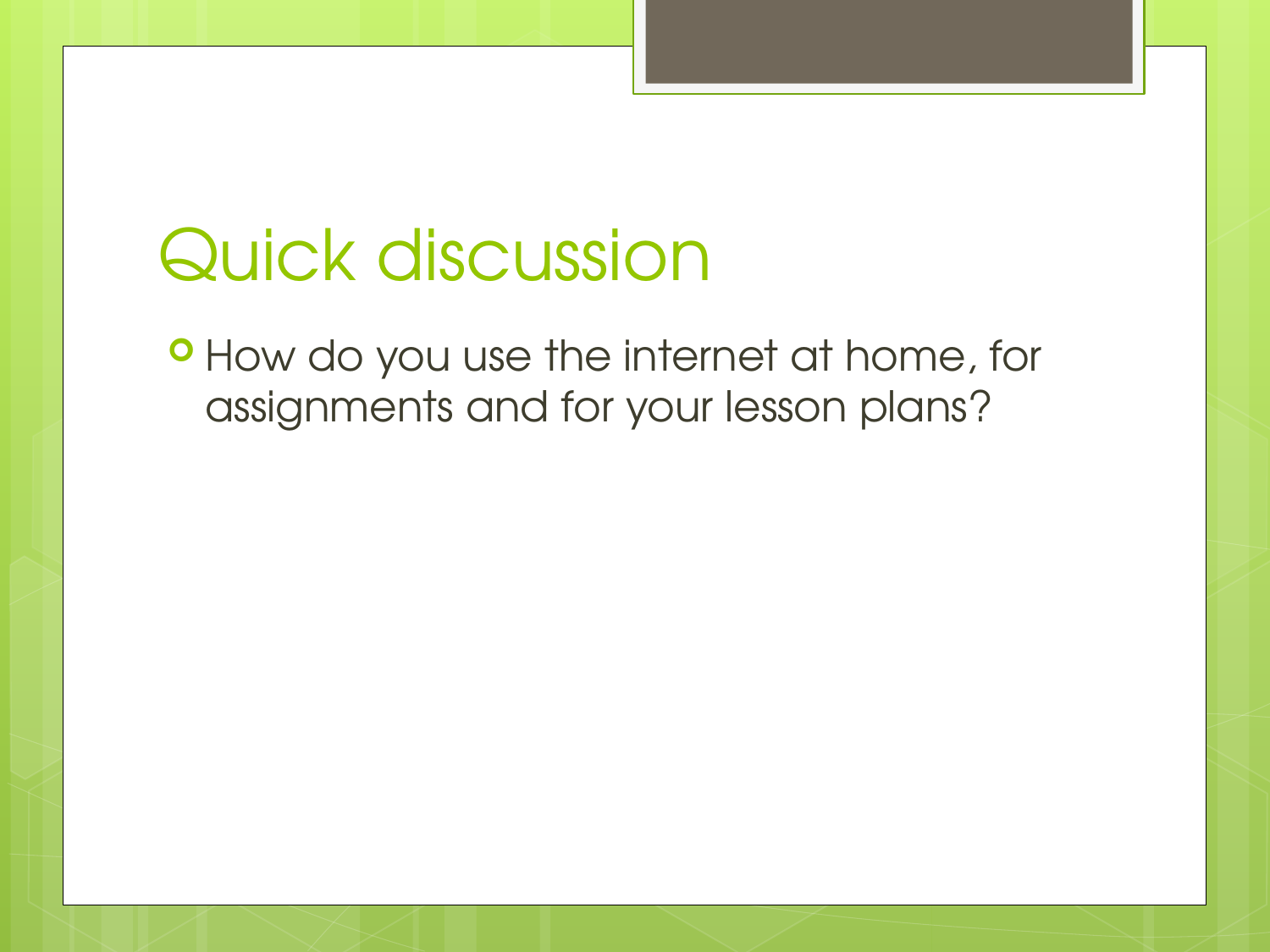

# Quick discussion
How do you use the internet at home, for assignments and for your lesson plans?